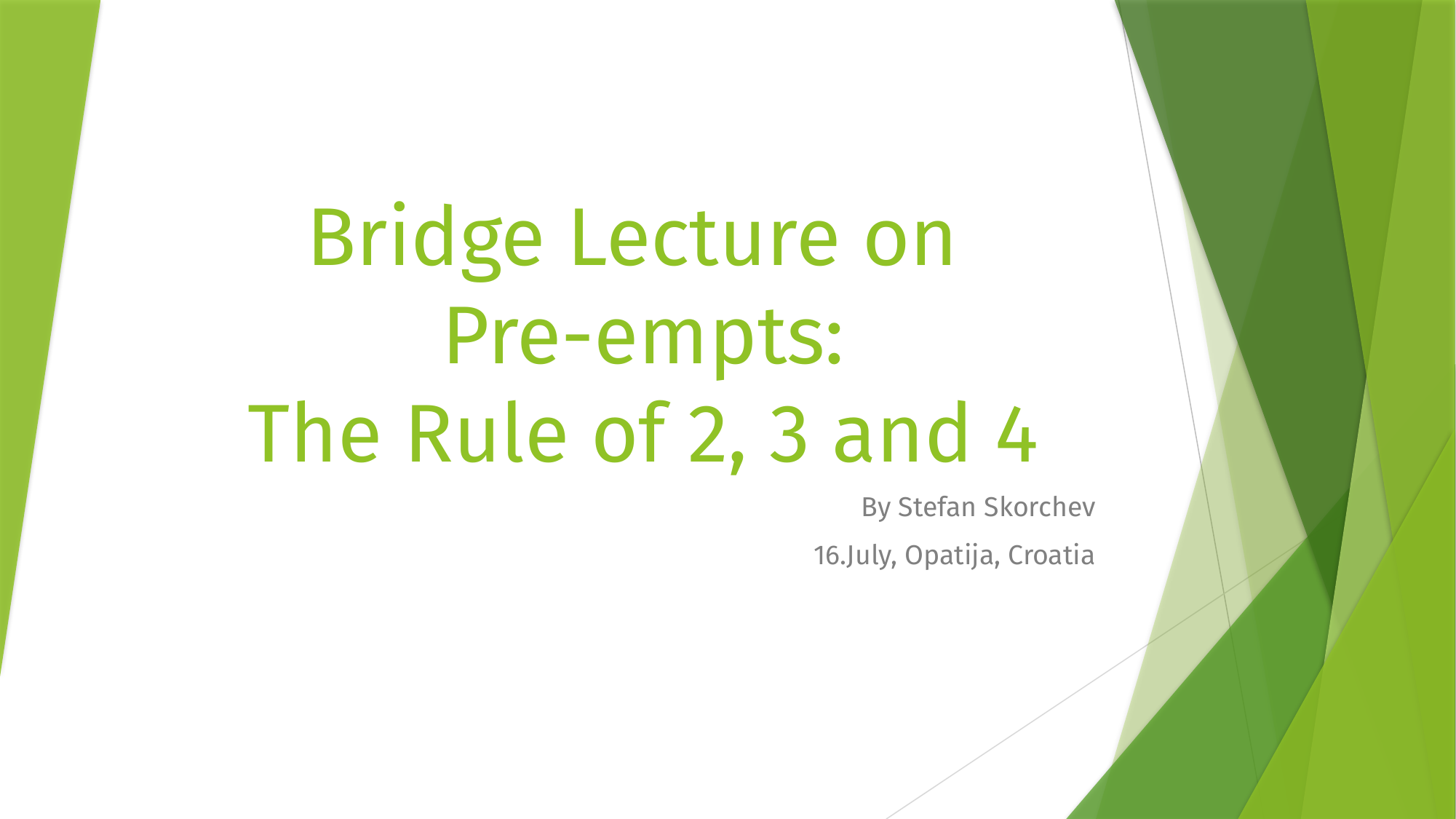

# Bridge Lecture on Pre-empts: The Rule of 2, 3 and 4
By Stefan Skorchev
16.July, Opatija, Croatia